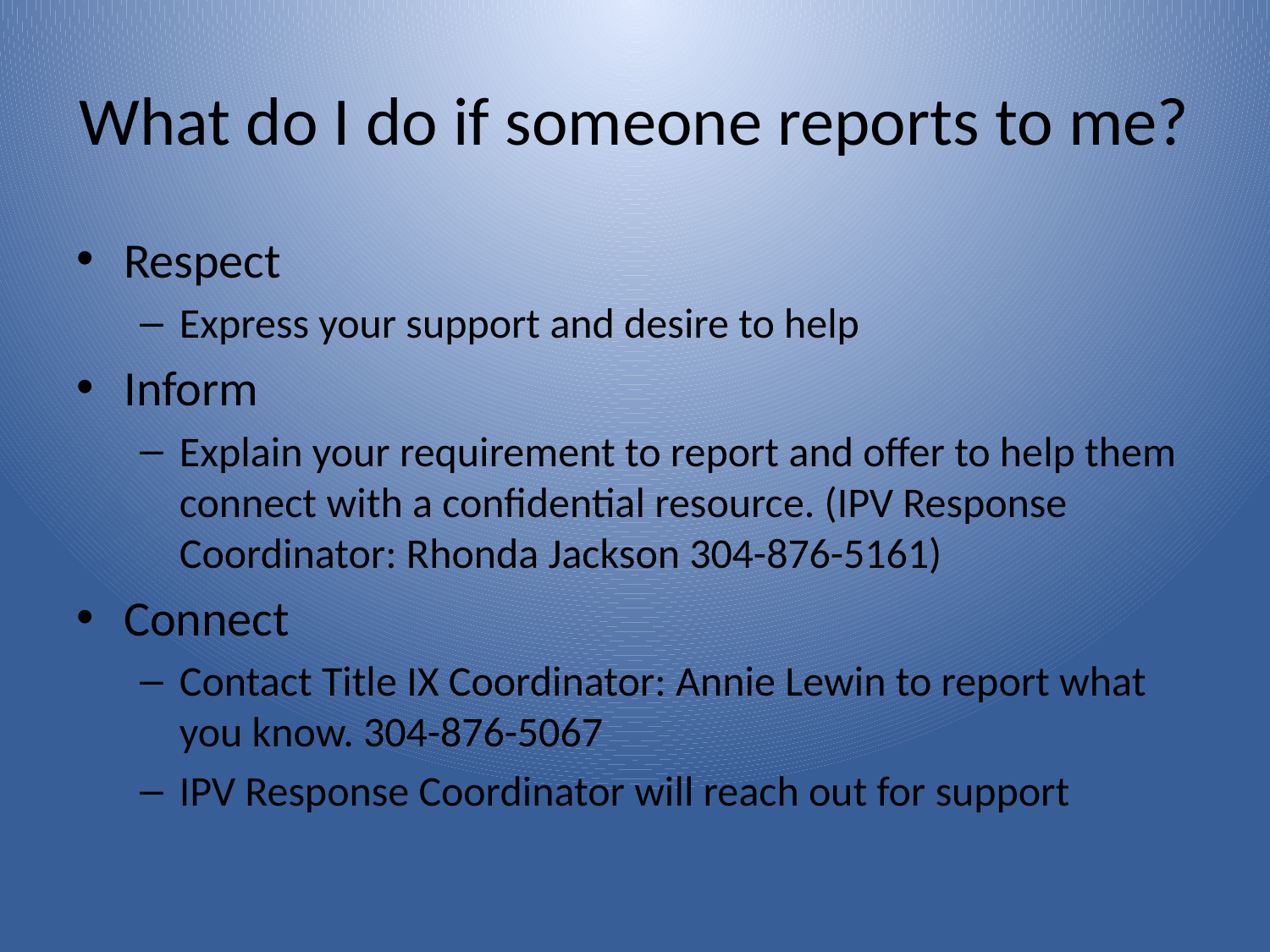

# What do I do if someone reports to me?
Respect
Express your support and desire to help
Inform
Explain your requirement to report and offer to help them connect with a confidential resource. (IPV Response Coordinator: Rhonda Jackson 304-876-5161)
Connect
Contact Title IX Coordinator: Annie Lewin to report what you know. 304-876-5067
IPV Response Coordinator will reach out for support